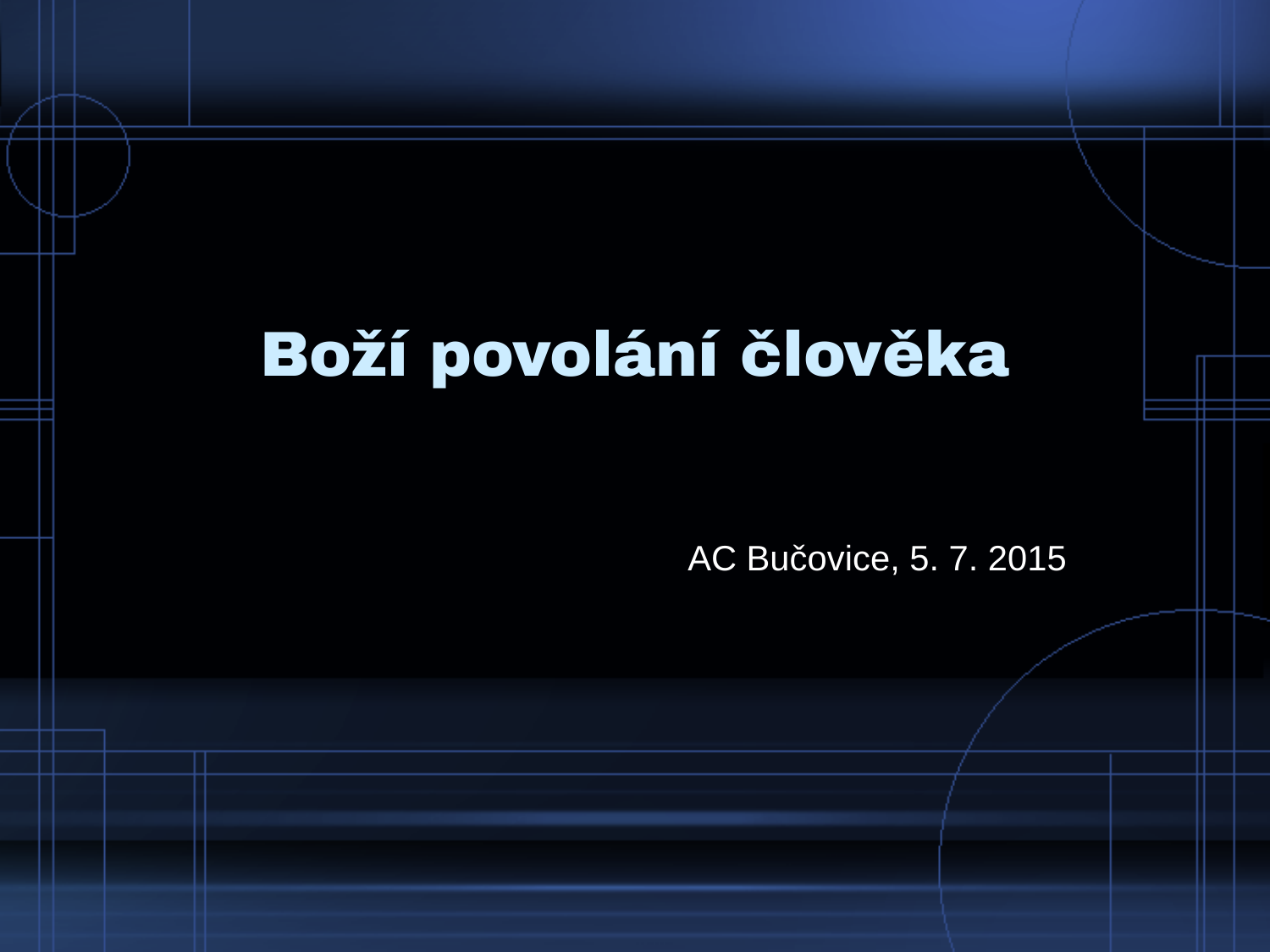

# Boží povolání člověka
AC Bučovice, 5. 7. 2015